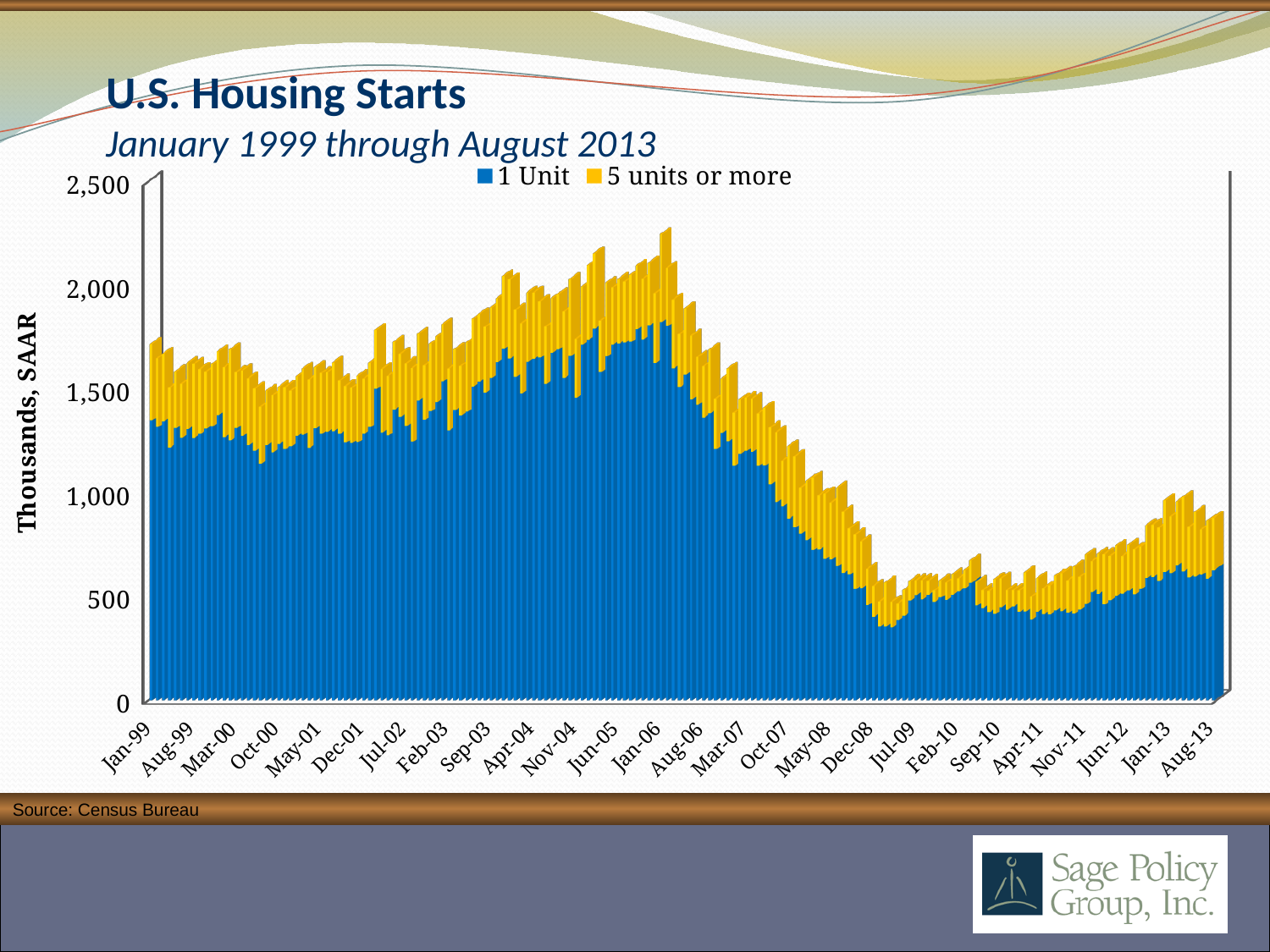

# U.S. Housing Starts January 1999 through August 2013

[unsupported chart]

Source: Census Bureau